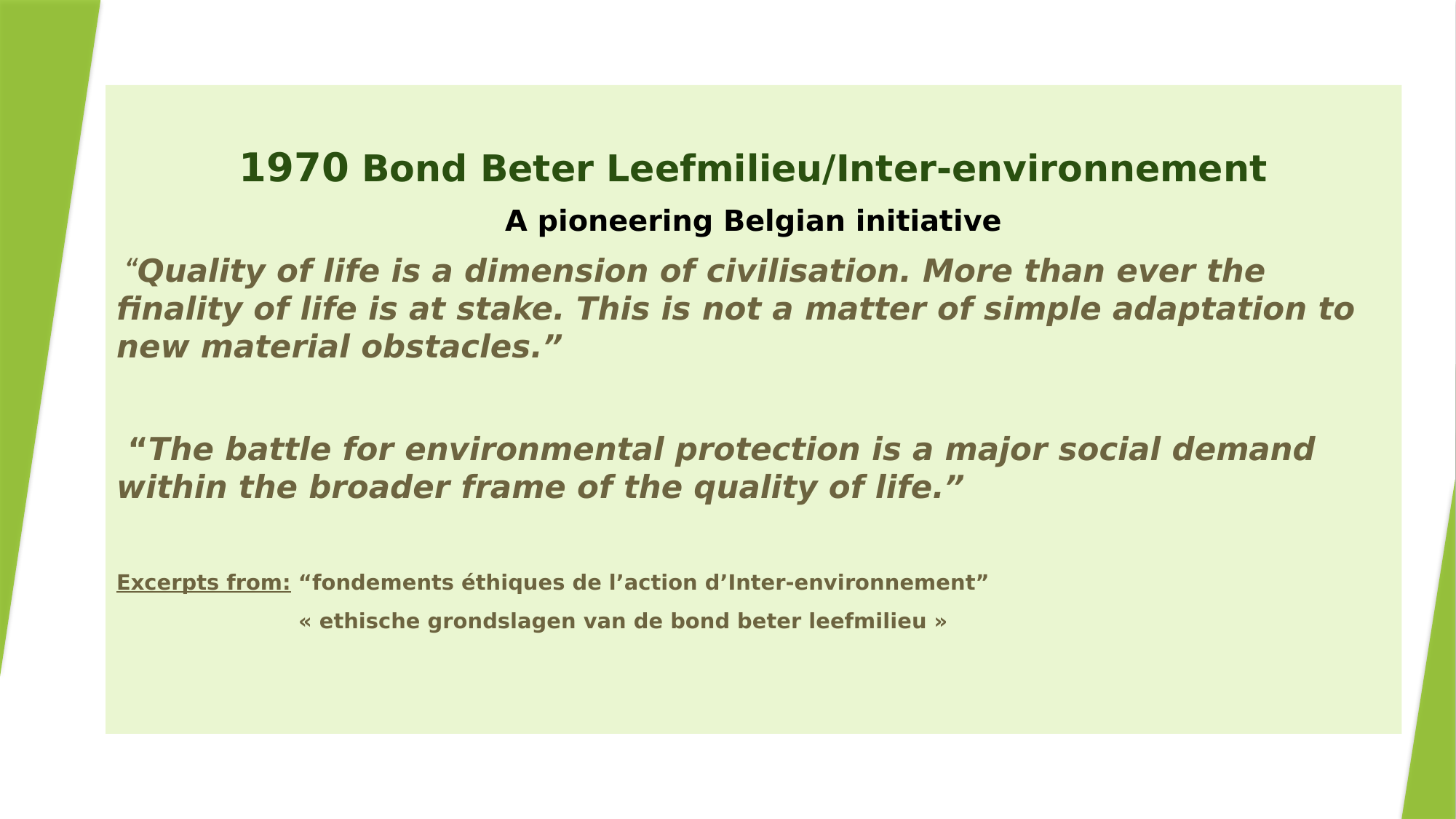

#

1970 Bond Beter Leefmilieu/Inter-environnement
A pioneering Belgian initiative
 “Quality of life is a dimension of civilisation. More than ever the finality of life is at stake. This is not a matter of simple adaptation to new material obstacles.”

 “The battle for environmental protection is a major social demand within the broader frame of the quality of life.”

Excerpts from: “fondements éthiques de l’action d’Inter-environnement”
                         « ethische grondslagen van de bond beter leefmilieu »